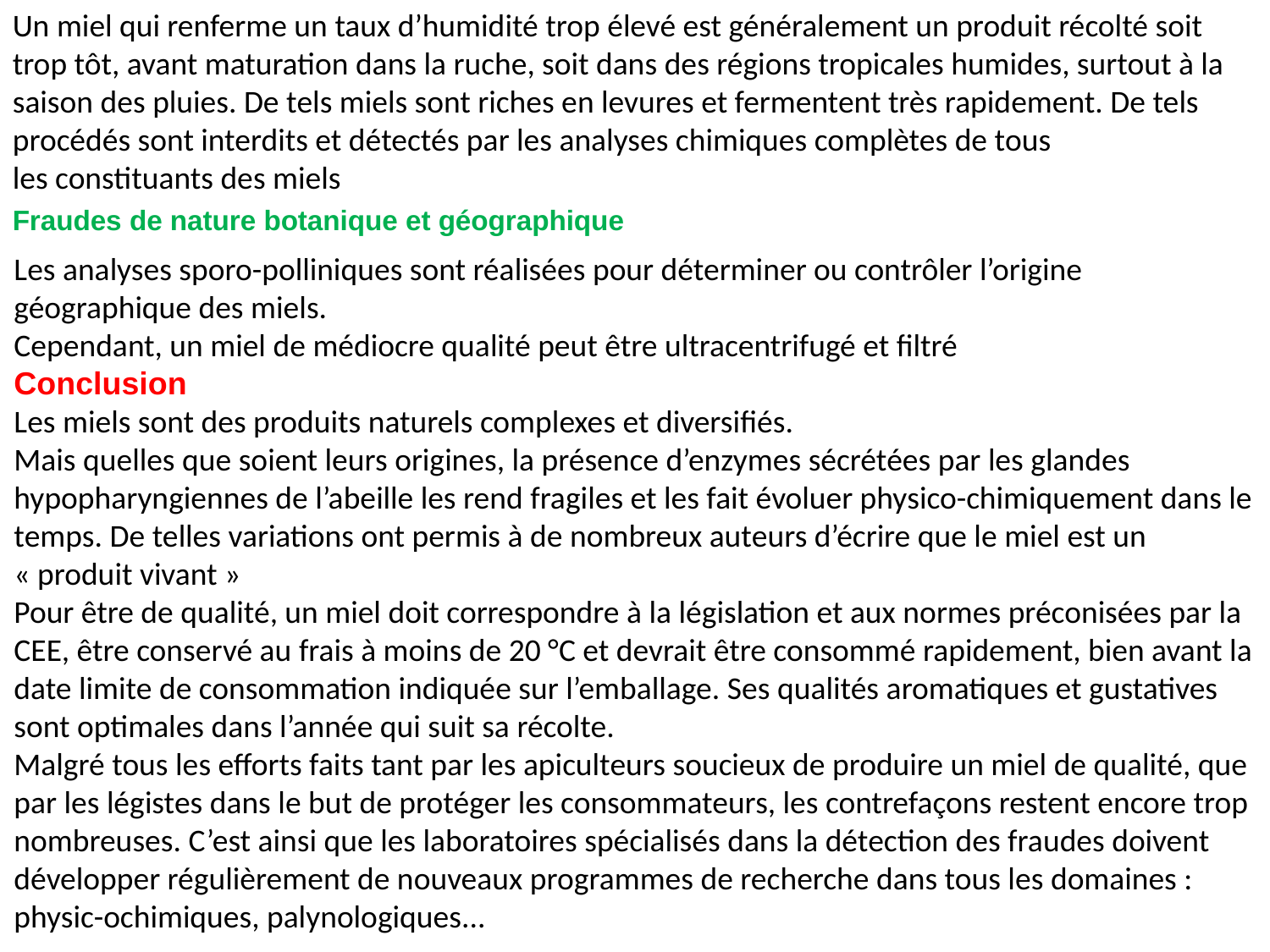

Un miel qui renferme un taux d’humidité trop élevé est généralement un produit récolté soit trop tôt, avant maturation dans la ruche, soit dans des régions tropicales humides, surtout à la saison des pluies. De tels miels sont riches en levures et fermentent très rapidement. De tels procédés sont interdits et détectés par les analyses chimiques complètes de tous
les constituants des miels

Fraudes de nature botanique et géographique
Les analyses sporo-polliniques sont réalisées pour déterminer ou contrôler l’origine géographique des miels.
Cependant, un miel de médiocre qualité peut être ultracentrifugé et filtré
Conclusion
Les miels sont des produits naturels complexes et diversifiés.
Mais quelles que soient leurs origines, la présence d’enzymes sécrétées par les glandes hypopharyngiennes de l’abeille les rend fragiles et les fait évoluer physico-chimiquement dans le temps. De telles variations ont permis à de nombreux auteurs d’écrire que le miel est un
« produit vivant »
Pour être de qualité, un miel doit correspondre à la législation et aux normes préconisées par la CEE, être conservé au frais à moins de 20 °C et devrait être consommé rapidement, bien avant la date limite de consommation indiquée sur l’emballage. Ses qualités aromatiques et gustatives sont optimales dans l’année qui suit sa récolte.
Malgré tous les efforts faits tant par les apiculteurs soucieux de produire un miel de qualité, que par les légistes dans le but de protéger les consommateurs, les contrefaçons restent encore trop
nombreuses. C’est ainsi que les laboratoires spécialisés dans la détection des fraudes doivent développer régulièrement de nouveaux programmes de recherche dans tous les domaines : physic-ochimiques, palynologiques...